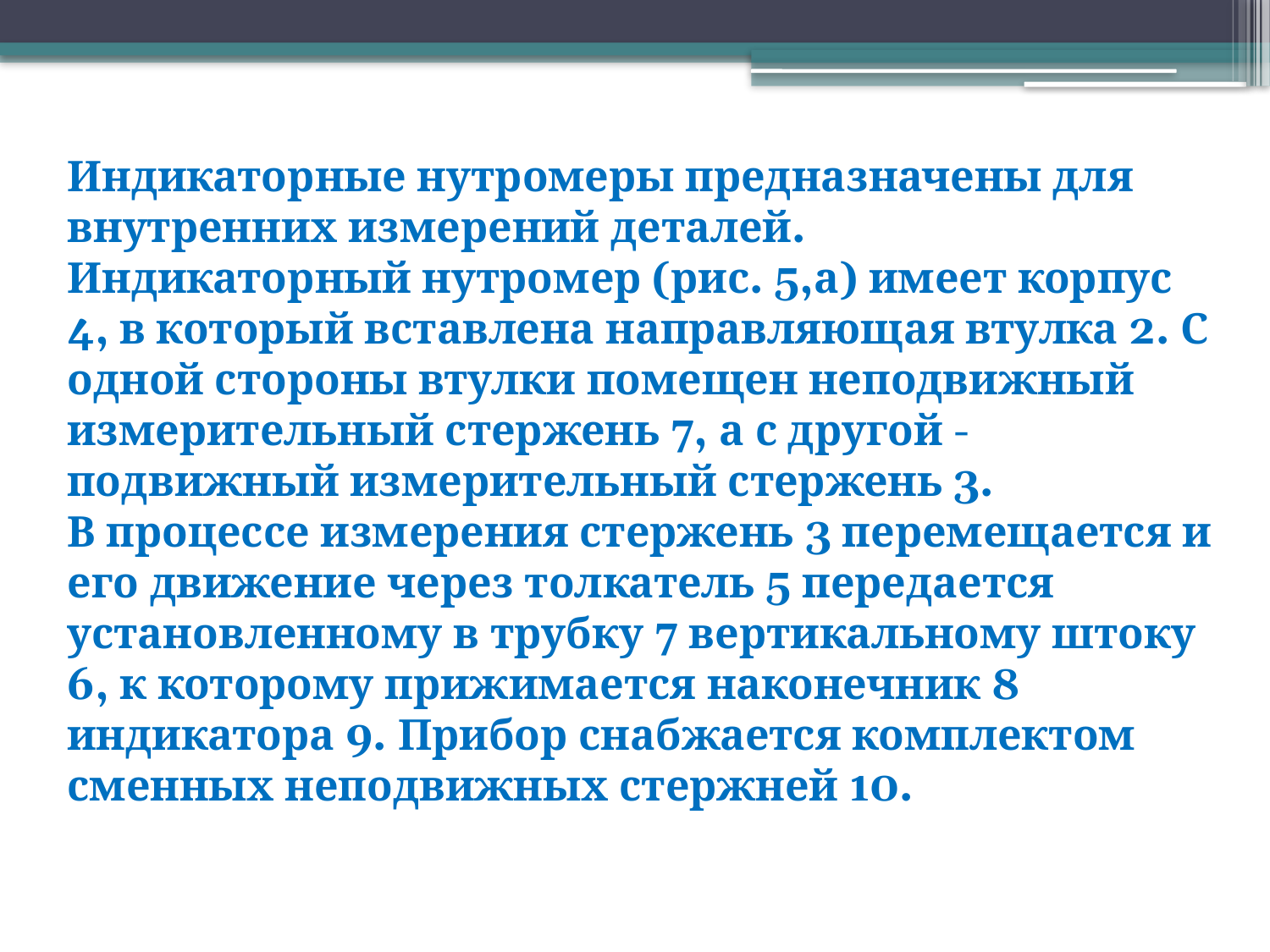

Индикаторные нутромеры предназначены для внутренних измерений деталей.
Индикаторный нутромер (рис. 5,а) имеет корпус 4, в который вставлена направляющая втулка 2. С одной стороны втулки помещен неподвижный измерительный стержень 7, а с другой - подвижный измерительный стержень 3.
В процессе измерения стержень 3 перемещается и его движение через толкатель 5 передается установленному в трубку 7 вертикальному штоку 6, к которому прижимается наконечник 8 индикатора 9. Прибор снабжается комплектом сменных неподвижных стержней 10.